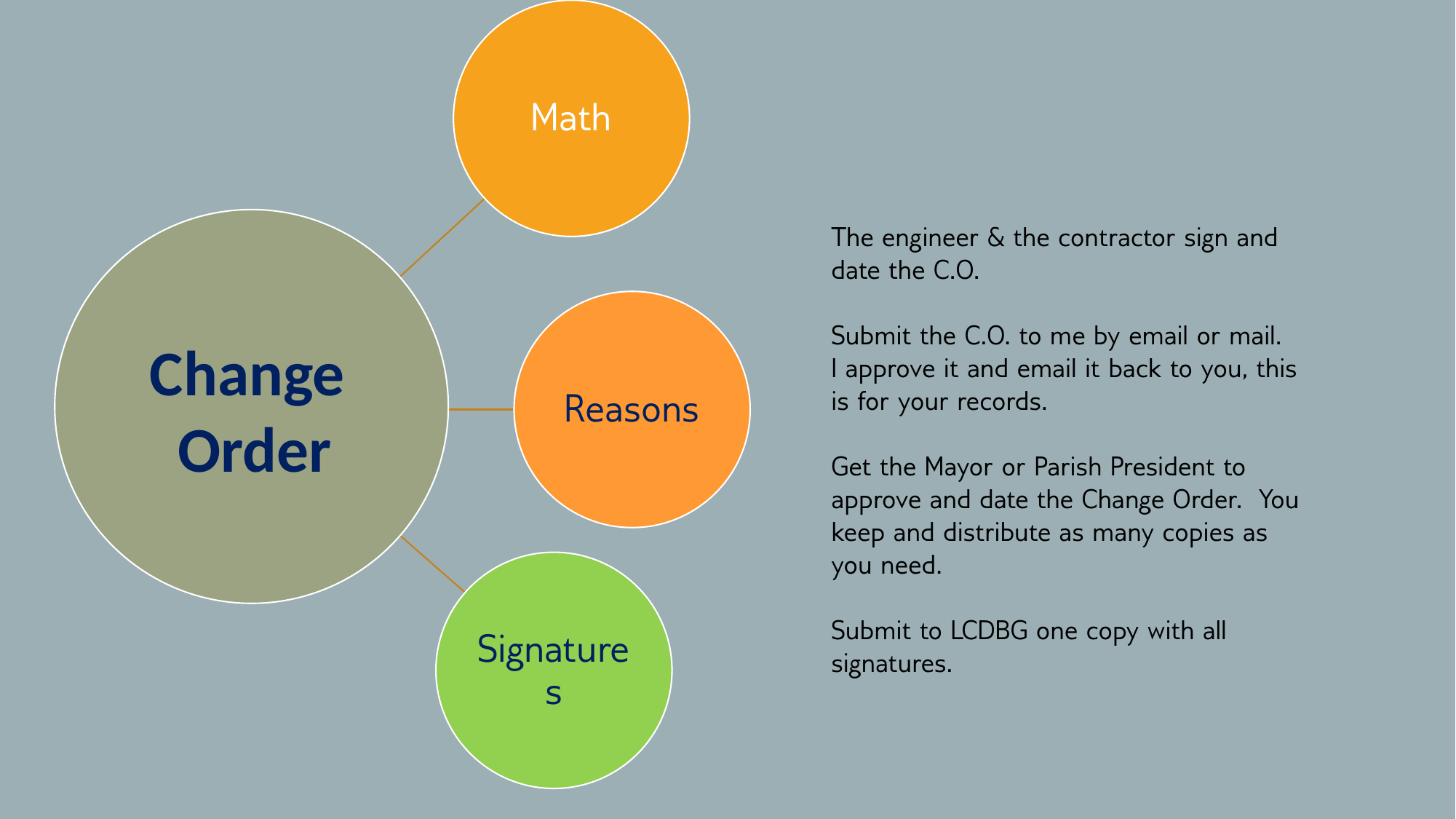

Math
Signatures
Reasons
The engineer & the contractor sign and date the C.O.

Submit the C.O. to me by email or mail.
I approve it and email it back to you, this is for your records.

Get the Mayor or Parish President to approve and date the Change Order.  You keep and distribute as many copies as you need.

Submit to LCDBG one copy with all signatures.

Change
Order